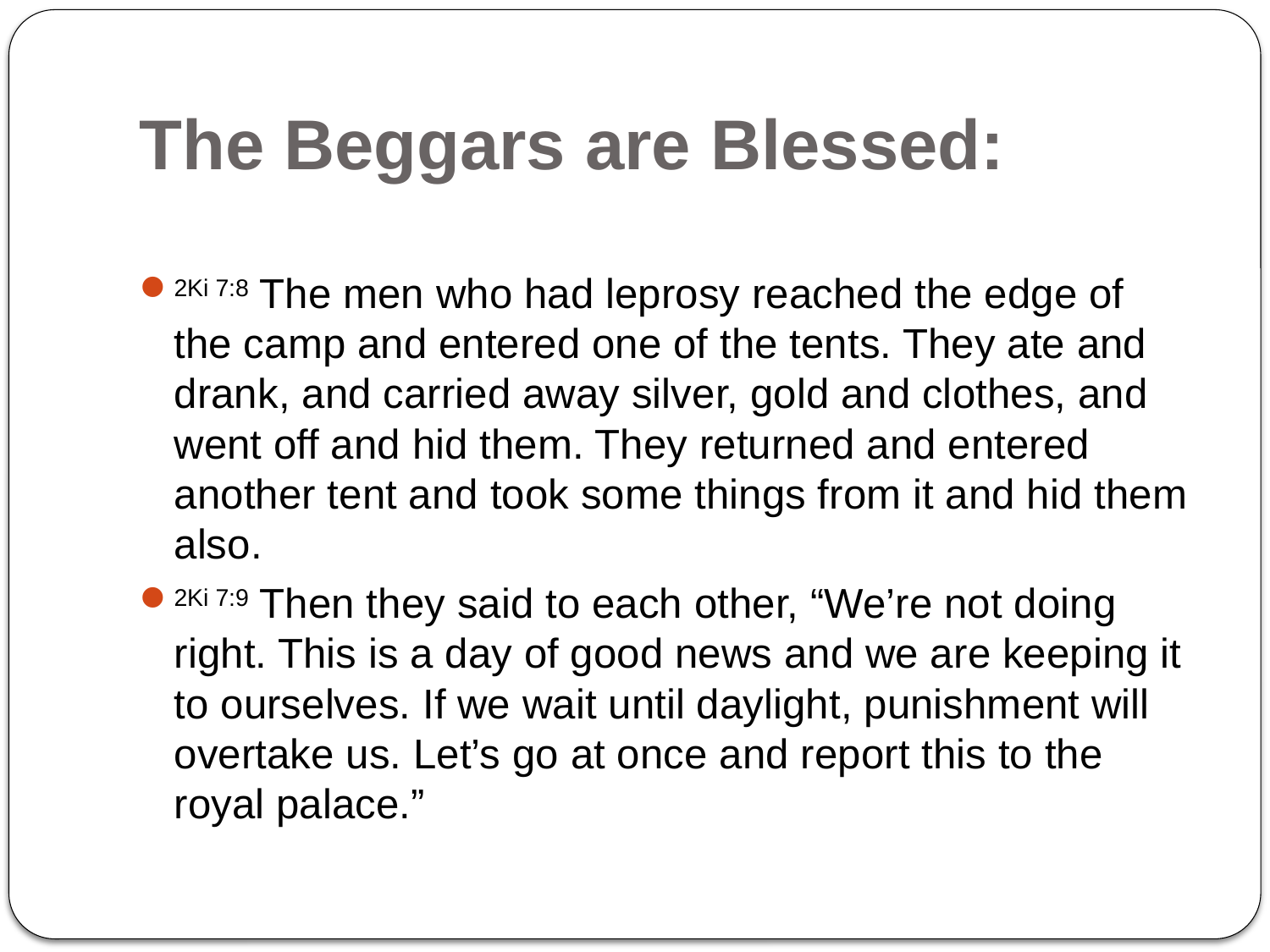

# The Beggars are Blessed:

2Ki 7:8 The men who had leprosy reached the edge of the camp and entered one of the tents. They ate and drank, and carried away silver, gold and clothes, and went off and hid them. They returned and entered another tent and took some things from it and hid them also.
2Ki 7:9 Then they said to each other, “We’re not doing right. This is a day of good news and we are keeping it to ourselves. If we wait until daylight, punishment will overtake us. Let’s go at once and report this to the royal palace.”